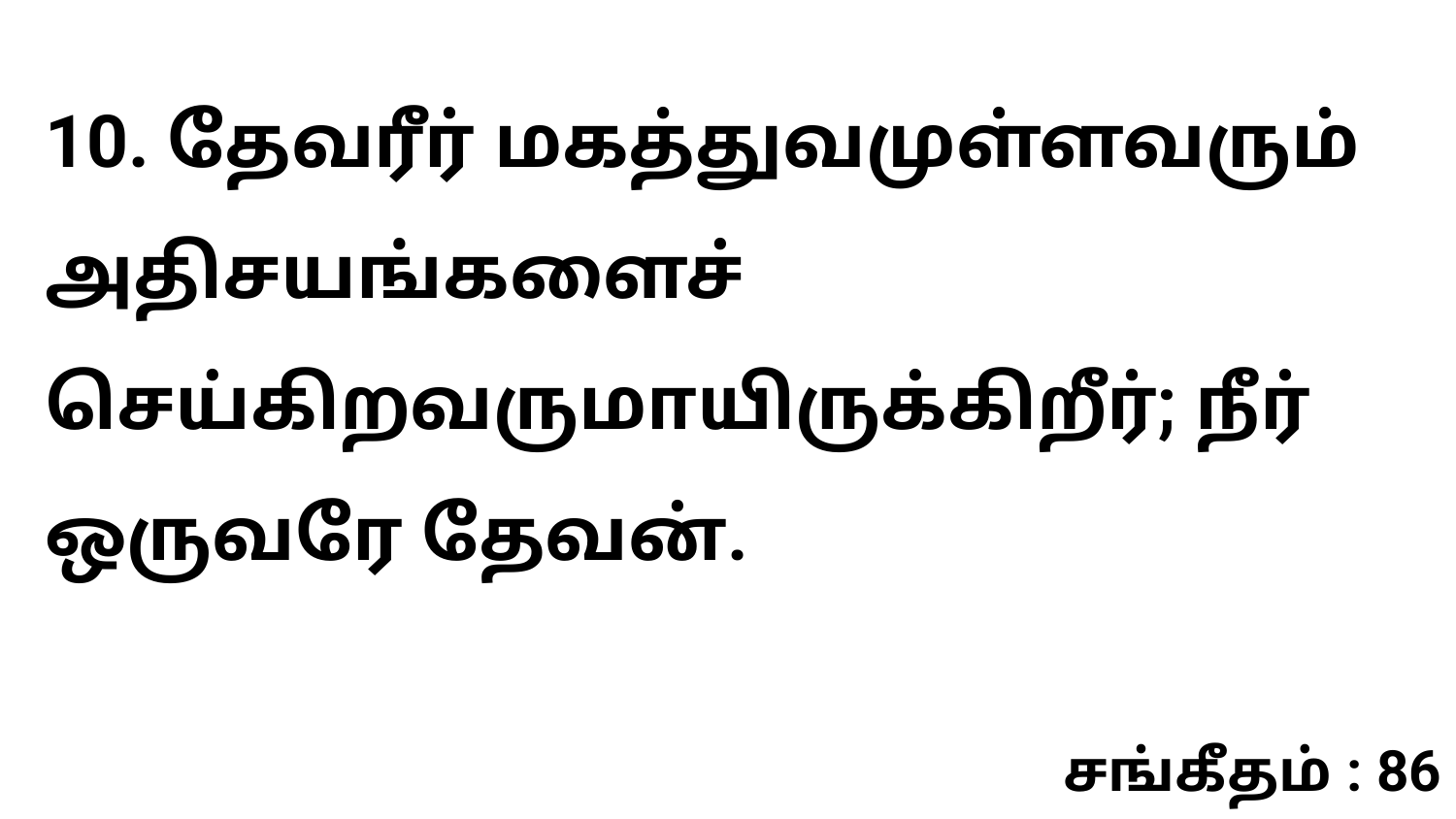

10. தேவரீர் மகத்துவமுள்ளவரும் அதிசயங்களைச் செய்கிறவருமாயிருக்கிறீர்; நீர் ஒருவரே தேவன்.
சங்கீதம் : 86